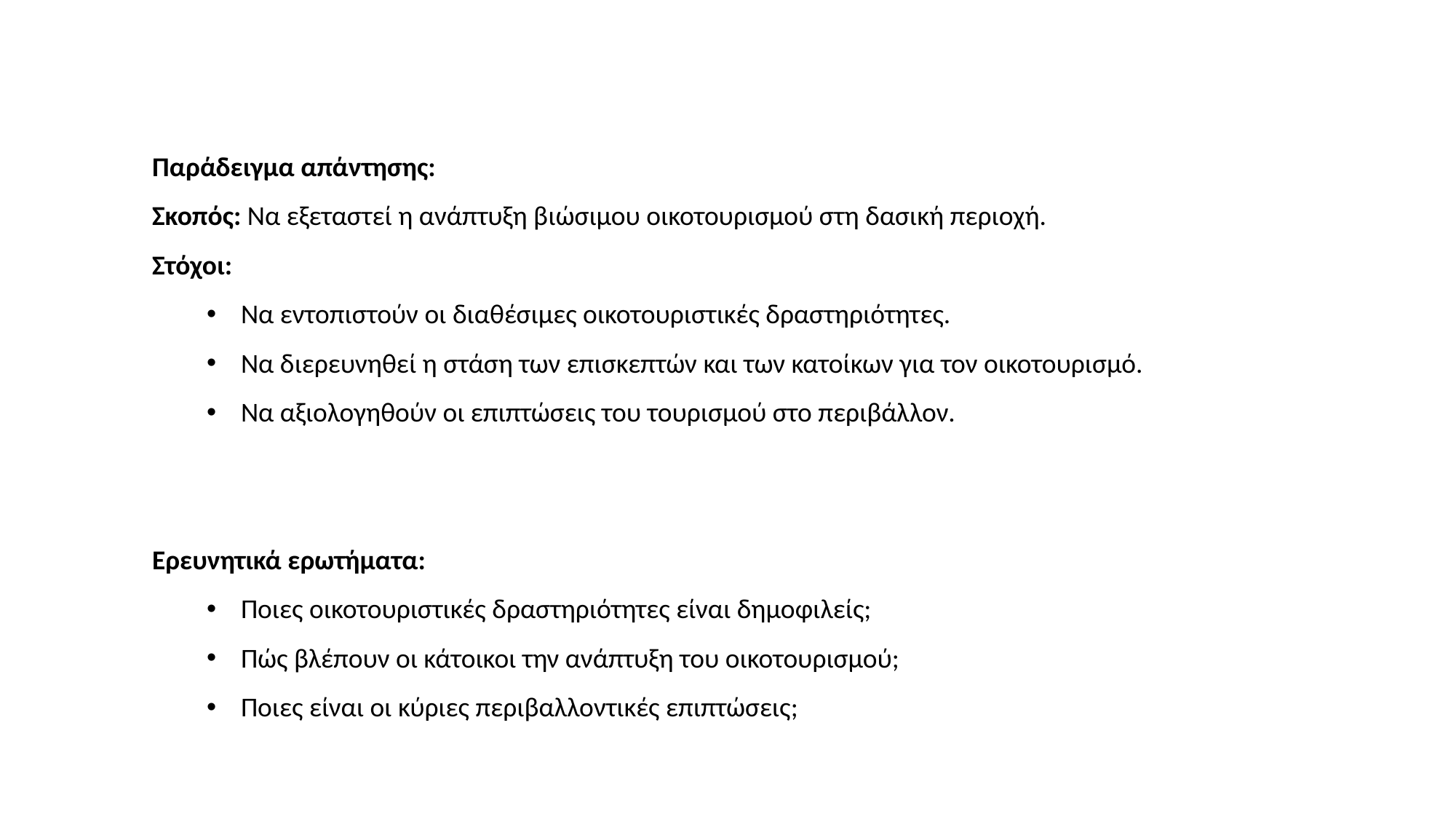

Παράδειγμα απάντησης:
Σκοπός: Να εξεταστεί η ανάπτυξη βιώσιμου οικοτουρισμού στη δασική περιοχή.
Στόχοι:
Να εντοπιστούν οι διαθέσιμες οικοτουριστικές δραστηριότητες.
Να διερευνηθεί η στάση των επισκεπτών και των κατοίκων για τον οικοτουρισμό.
Να αξιολογηθούν οι επιπτώσεις του τουρισμού στο περιβάλλον.

Ερευνητικά ερωτήματα:
Ποιες οικοτουριστικές δραστηριότητες είναι δημοφιλείς;
Πώς βλέπουν οι κάτοικοι την ανάπτυξη του οικοτουρισμού;
Ποιες είναι οι κύριες περιβαλλοντικές επιπτώσεις;